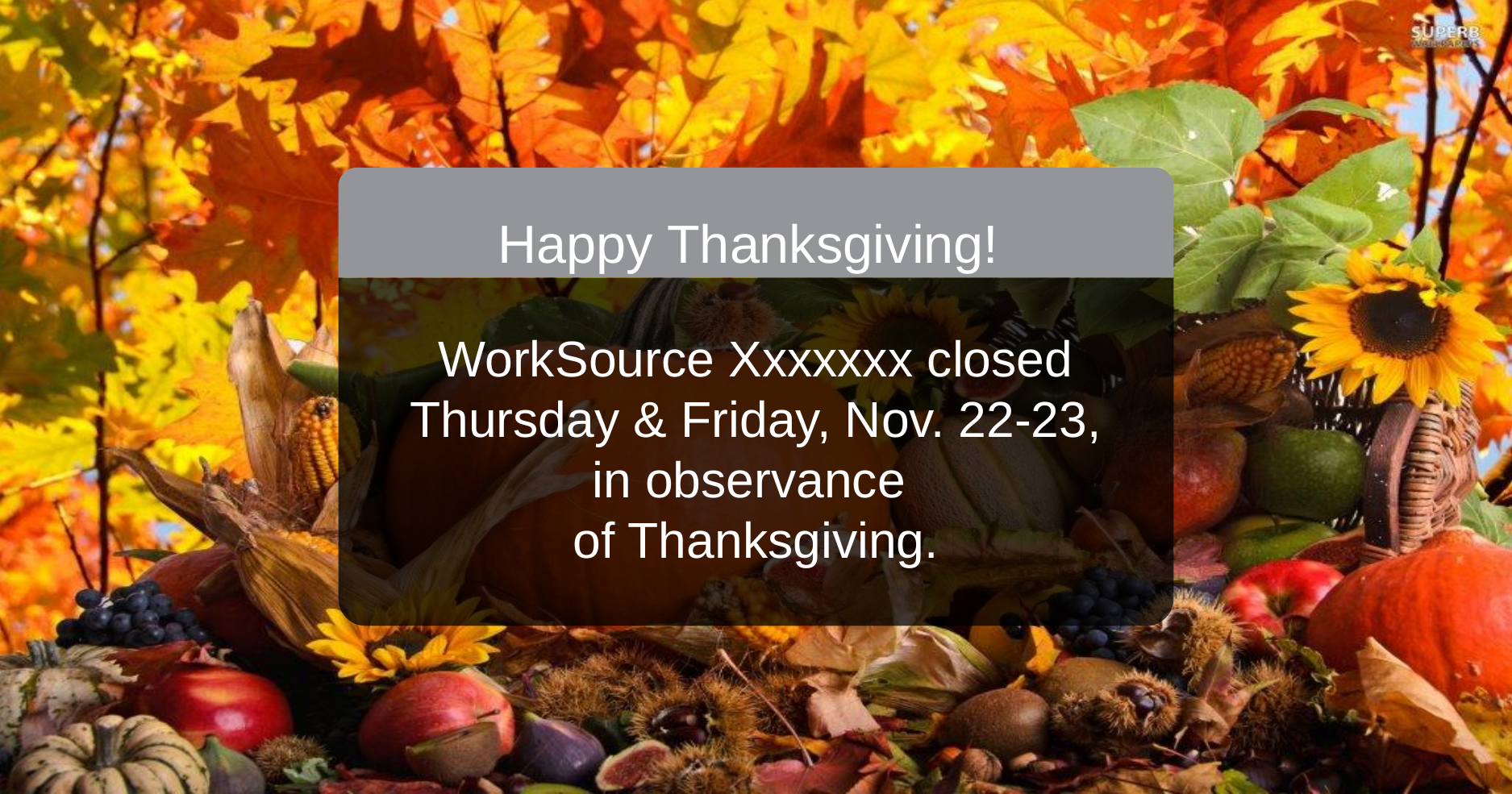

Happy Thanksgiving!
WorkSource Xxxxxxx closed Thursday & Friday, Nov. 22-23, in observance
of Thanksgiving.